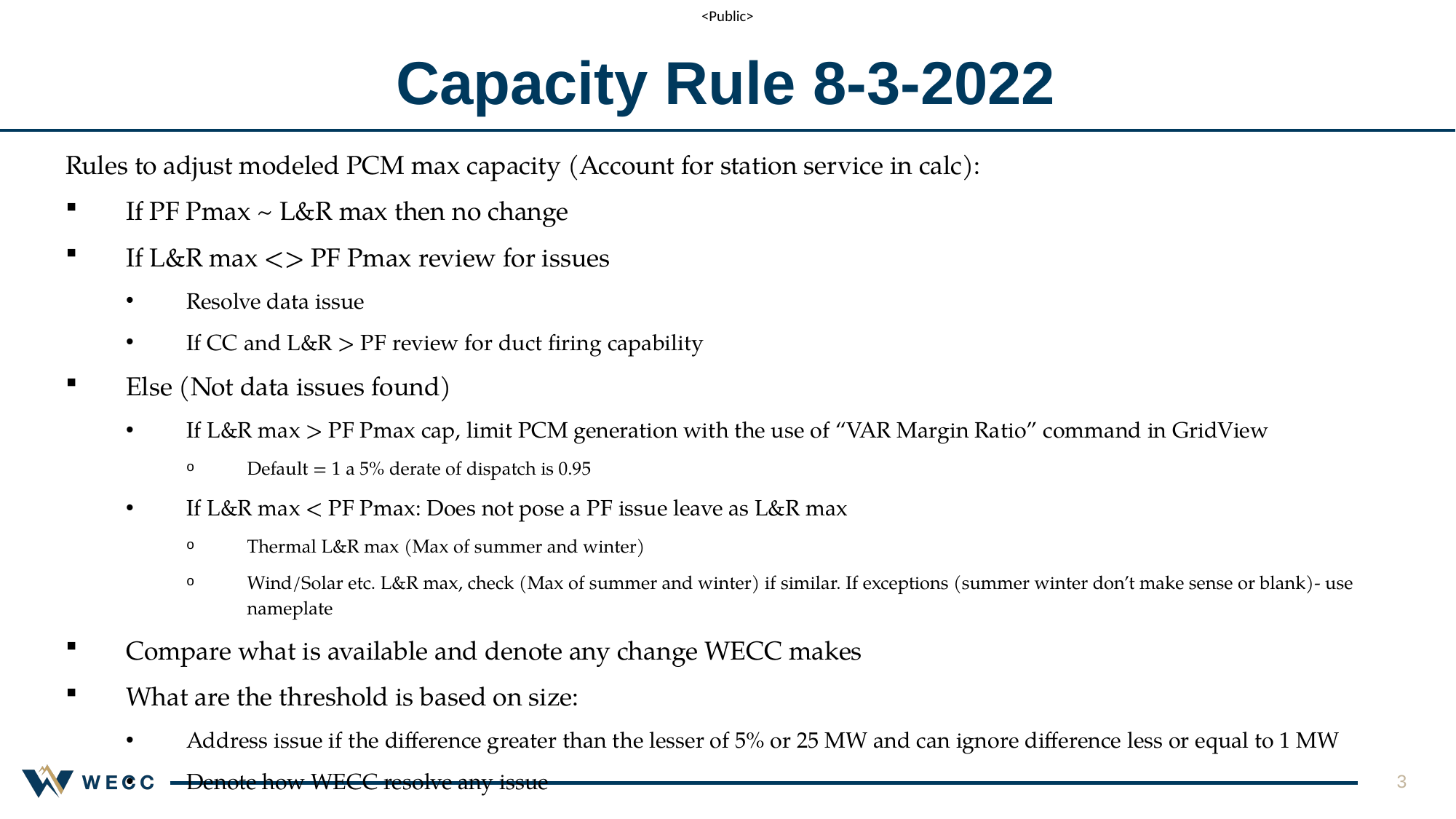

# Capacity Rule 8-3-2022
Rules to adjust modeled PCM max capacity (Account for station service in calc):
If PF Pmax ~ L&R max then no change
If L&R max <> PF Pmax review for issues
Resolve data issue
If CC and L&R > PF review for duct firing capability
Else (Not data issues found)
If L&R max > PF Pmax cap, limit PCM generation with the use of “VAR Margin Ratio” command in GridView
Default = 1 a 5% derate of dispatch is 0.95
If L&R max < PF Pmax: Does not pose a PF issue leave as L&R max
Thermal L&R max (Max of summer and winter)
Wind/Solar etc. L&R max, check (Max of summer and winter) if similar. If exceptions (summer winter don’t make sense or blank)- use nameplate
Compare what is available and denote any change WECC makes
What are the threshold is based on size:
Address issue if the difference greater than the lesser of 5% or 25 MW and can ignore difference less or equal to 1 MW
Denote how WECC resolve any issue

3